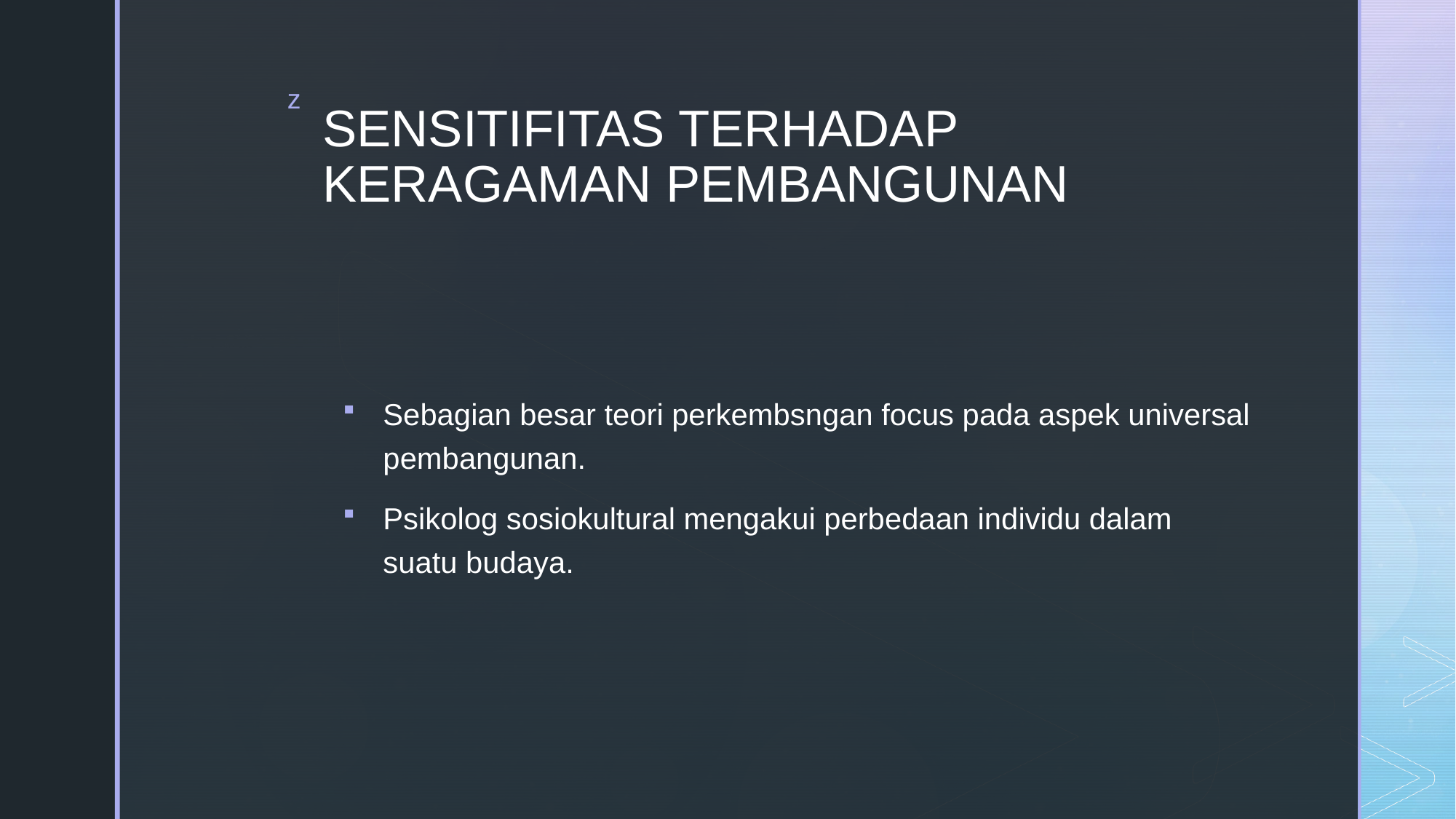

# SENSITIFITAS TERHADAP KERAGAMAN PEMBANGUNAN
Sebagian besar teori perkembsngan focus pada aspek universal pembangunan.
Psikolog sosiokultural mengakui perbedaan individu dalam suatu budaya.